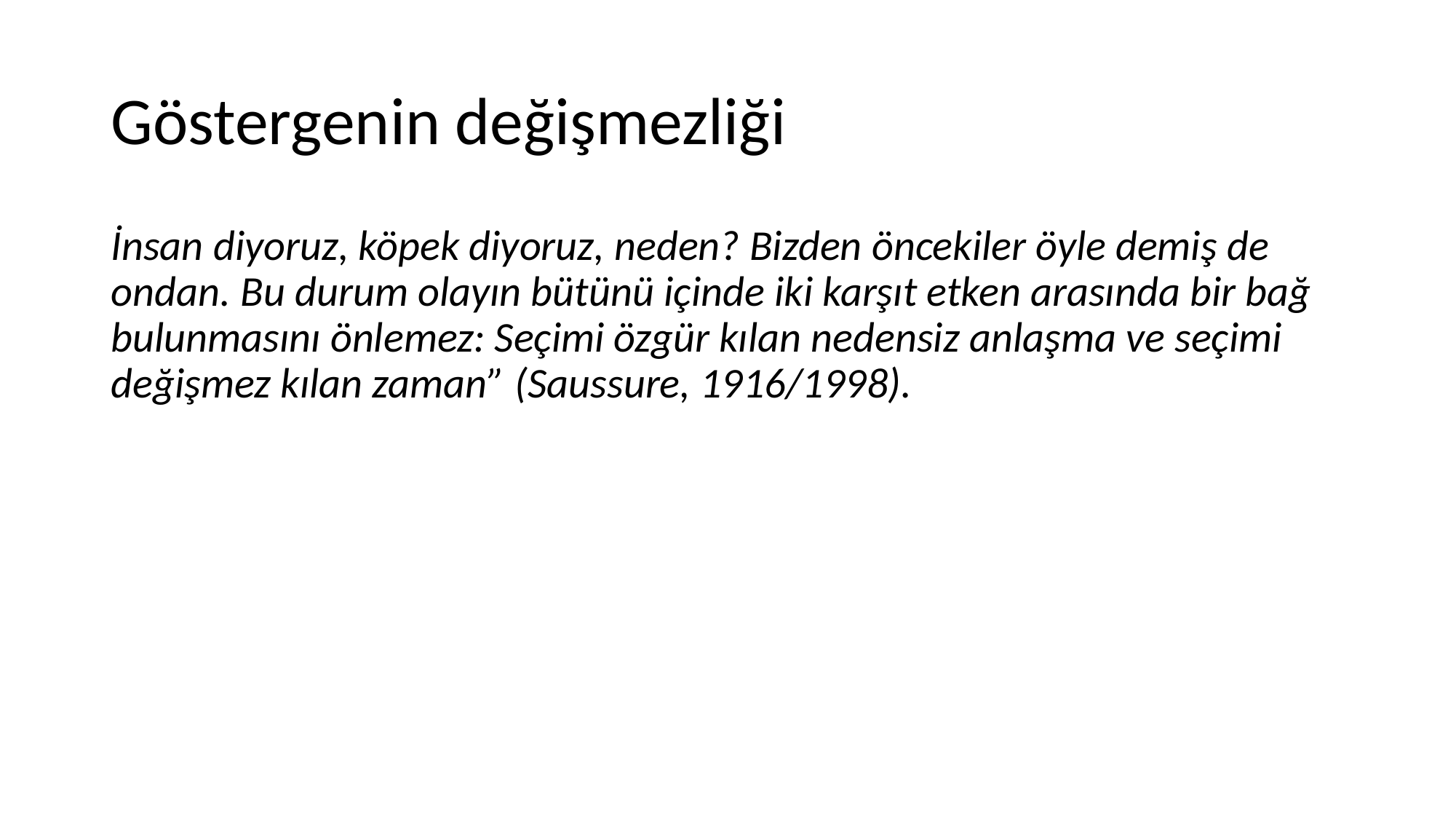

# Göstergenin değişmezliği
İnsan diyoruz, köpek diyoruz, neden? Bizden öncekiler öyle demiş de ondan. Bu durum olayın bütünü içinde iki karşıt etken arasında bir bağ bulunmasını önlemez: Seçimi özgür kılan nedensiz anlaşma ve seçimi değişmez kılan zaman” (Saussure, 1916/1998).